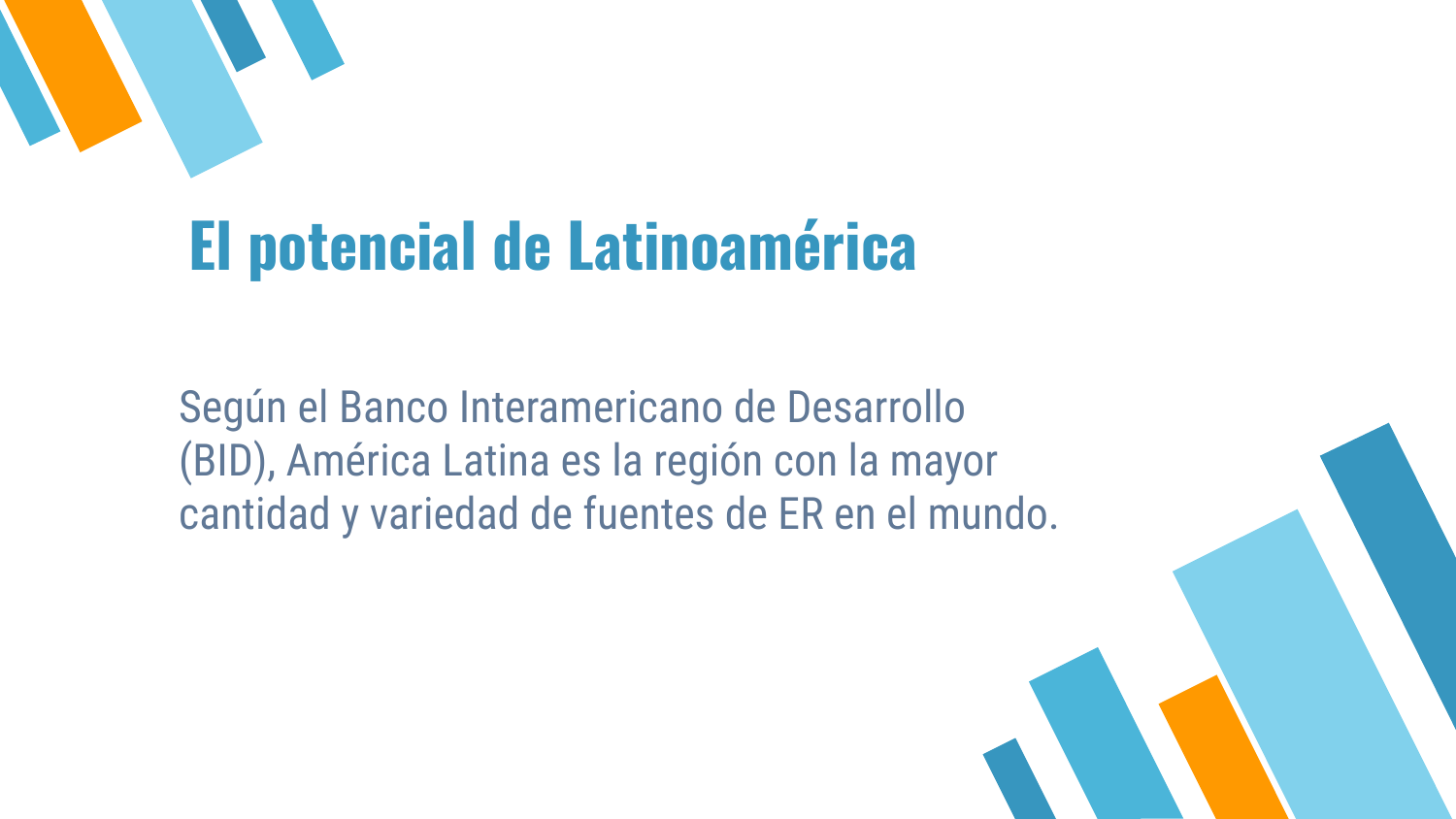

# El potencial de Latinoamérica

Según el Banco Interamericano de Desarrollo (BID), América Latina es la región con la mayor cantidad y variedad de fuentes de ER en el mundo.